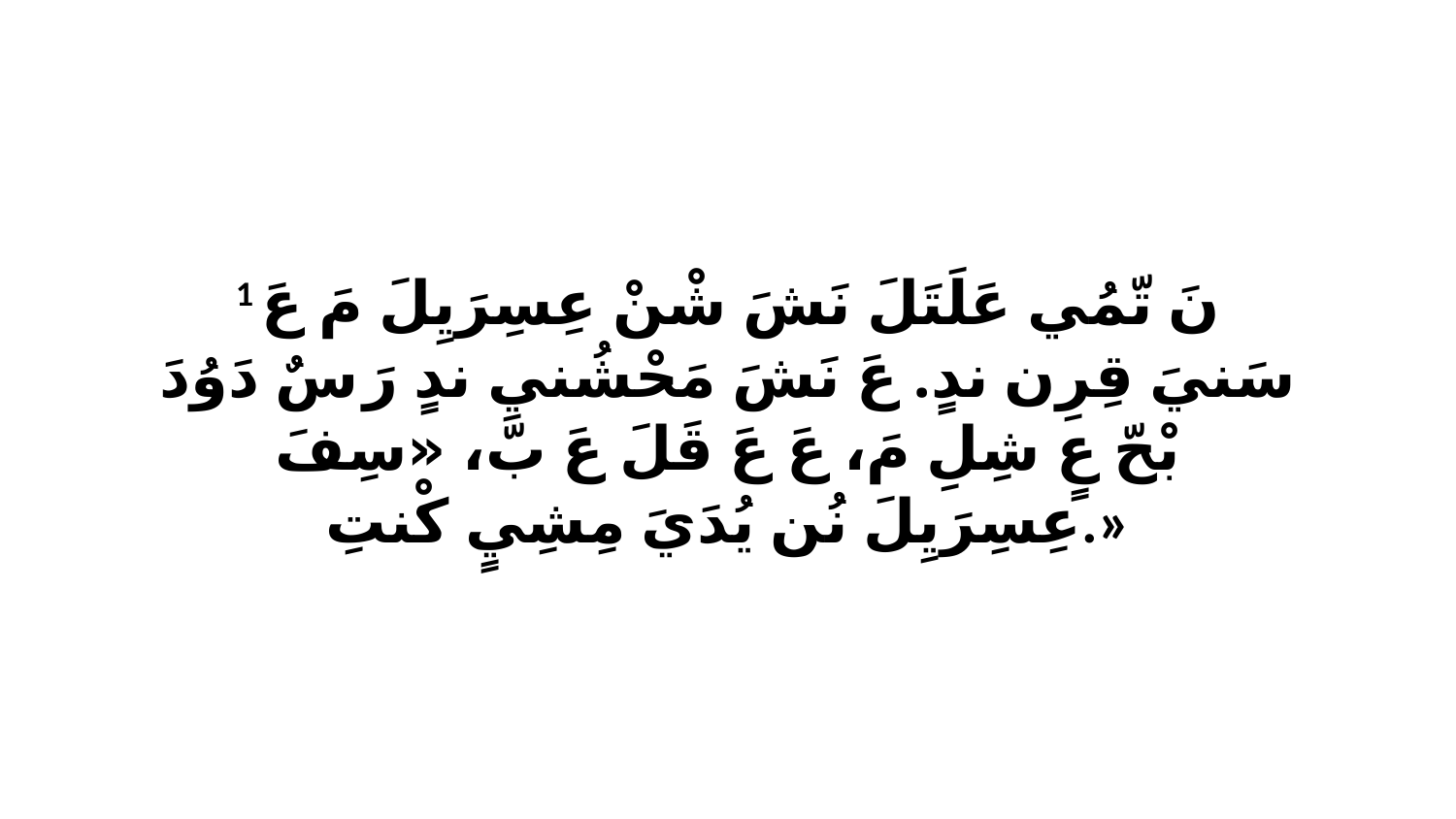

1 نَ تّمُي عَلَتَلَ نَشَ شْنْ عِسِرَيِلَ مَ عَ سَنيَ قِرِن ندٍ. عَ نَشَ مَحْشُنيِ ندٍ رَ سٌ دَوُدَ بْحّ عٍ شِلِ مَ، عَ عَ قَلَ عَ بّ، «سِفَ عِسِرَيِلَ نُن يُدَيَ مِشِيٍ كْنتِ.»